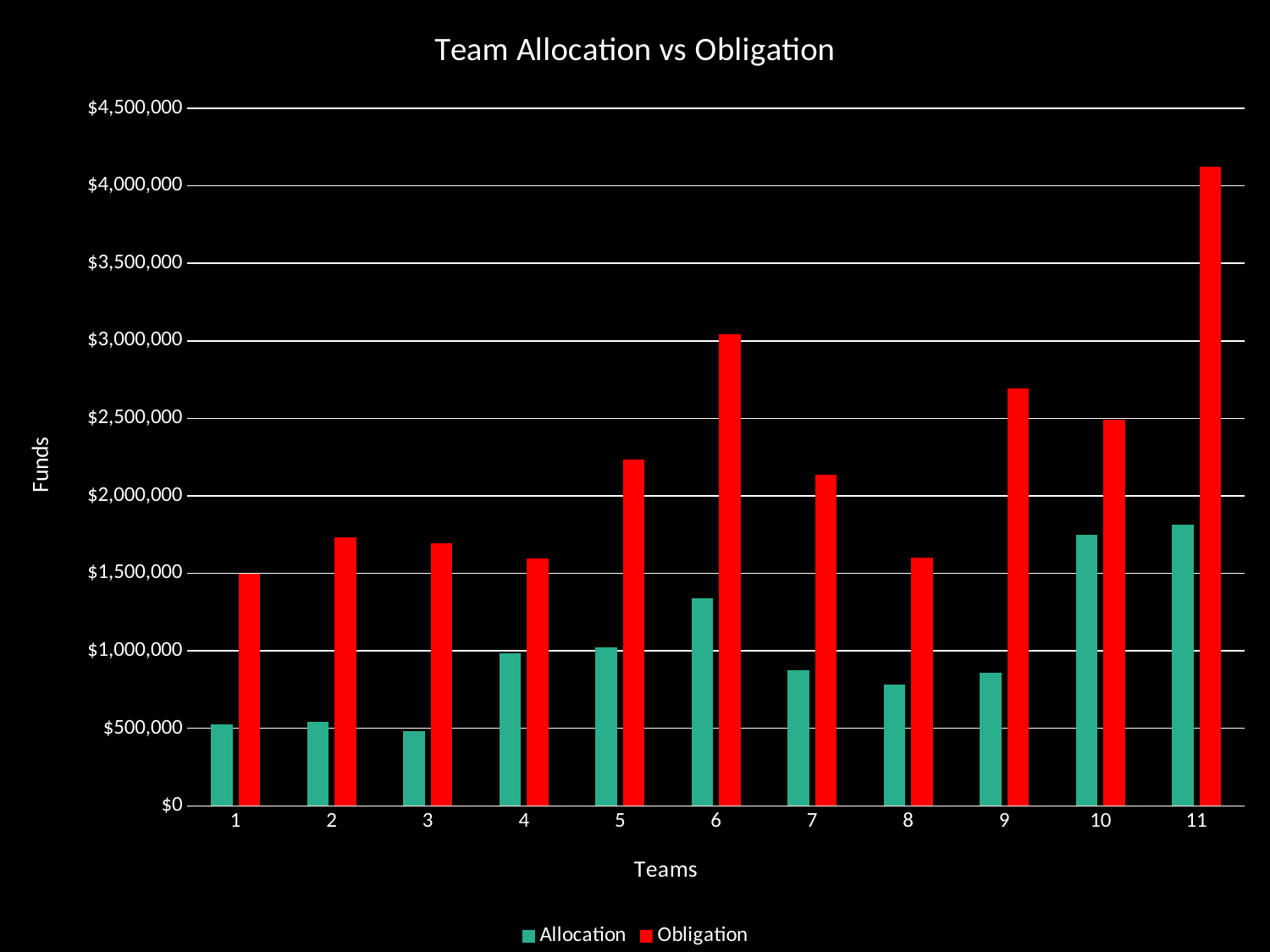

### Chart: Team Allocation vs Obligation

| Category | Allocation | Obligation |
|---|---|---|
| 1 | 526564.2128203654 | 1499820.0 |
| 2 | 542534.1995676782 | 1733619.0 |
| 3 | 482268.25678397564 | 1691642.0 |
| 4 | 985972.6416518134 | 1596068.0 |
| 5 | 1022177.7371202393 | 2237105.0 |
| 6 | 1337766.8657021862 | 3042218.0 |
| 7 | 876538.0 | 2136184.0 |
| 8 | 784956.5673293478 | 1602089.0 |
| 9 | 858020.3834724532 | 2692628.0 |
| 10 | 1746235.8030640306 | 2490764.0 |
| 11 | 1811965.0990041639 | 4123979.0 |